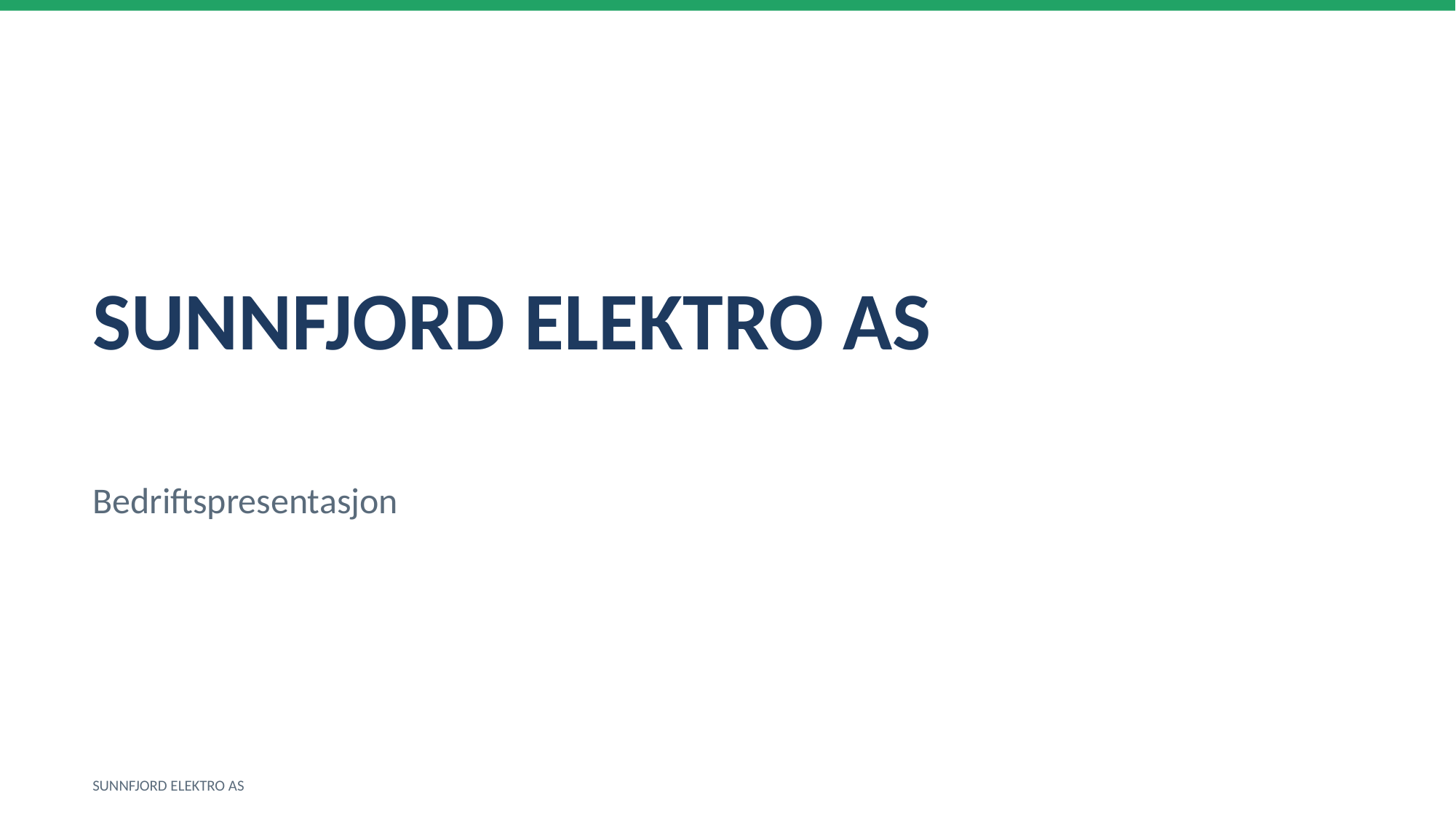

SUNNFJORD ELEKTRO AS
Bedriftspresentasjon
SUNNFJORD ELEKTRO AS